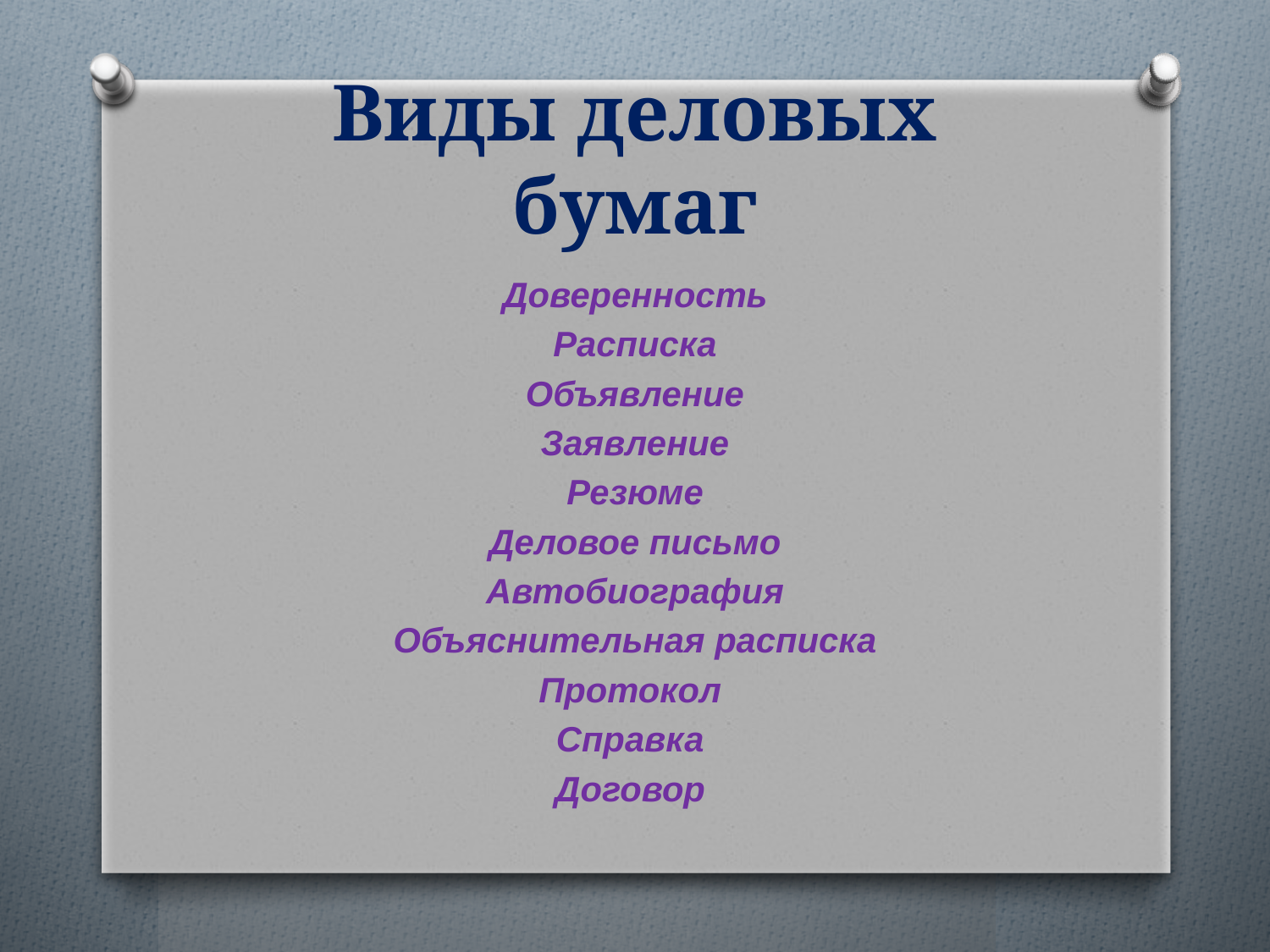

# Виды деловых бумаг
Доверенность
Расписка
Объявление
Заявление
Резюме
Деловое письмо
Автобиография
Объяснительная расписка
Протокол
Справка
Договор